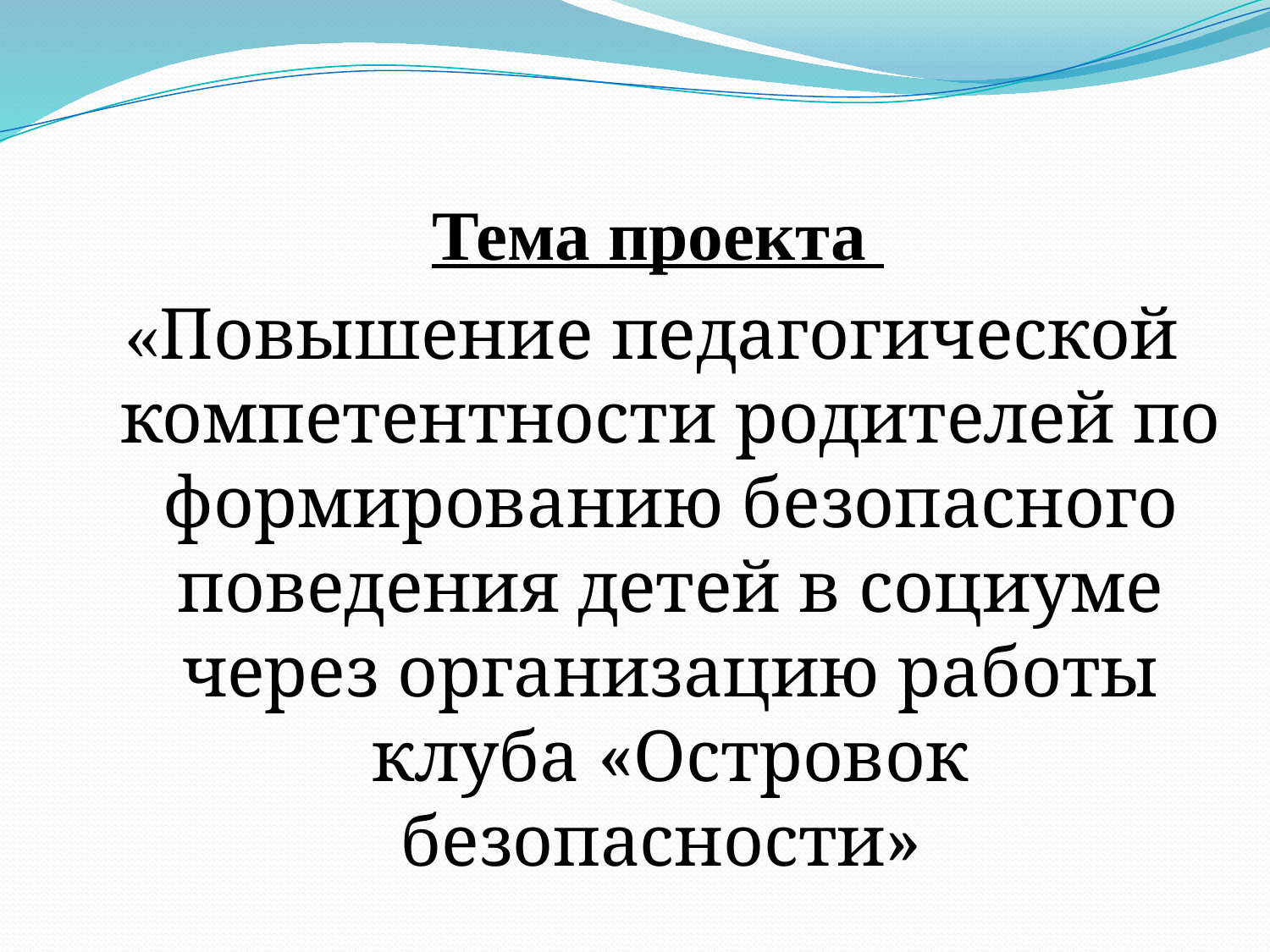

Тема проекта
«Повышение педагогической компетентности родителей по формированию безопасного поведения детей в социуме через организацию работы клуба «Островок безопасности»